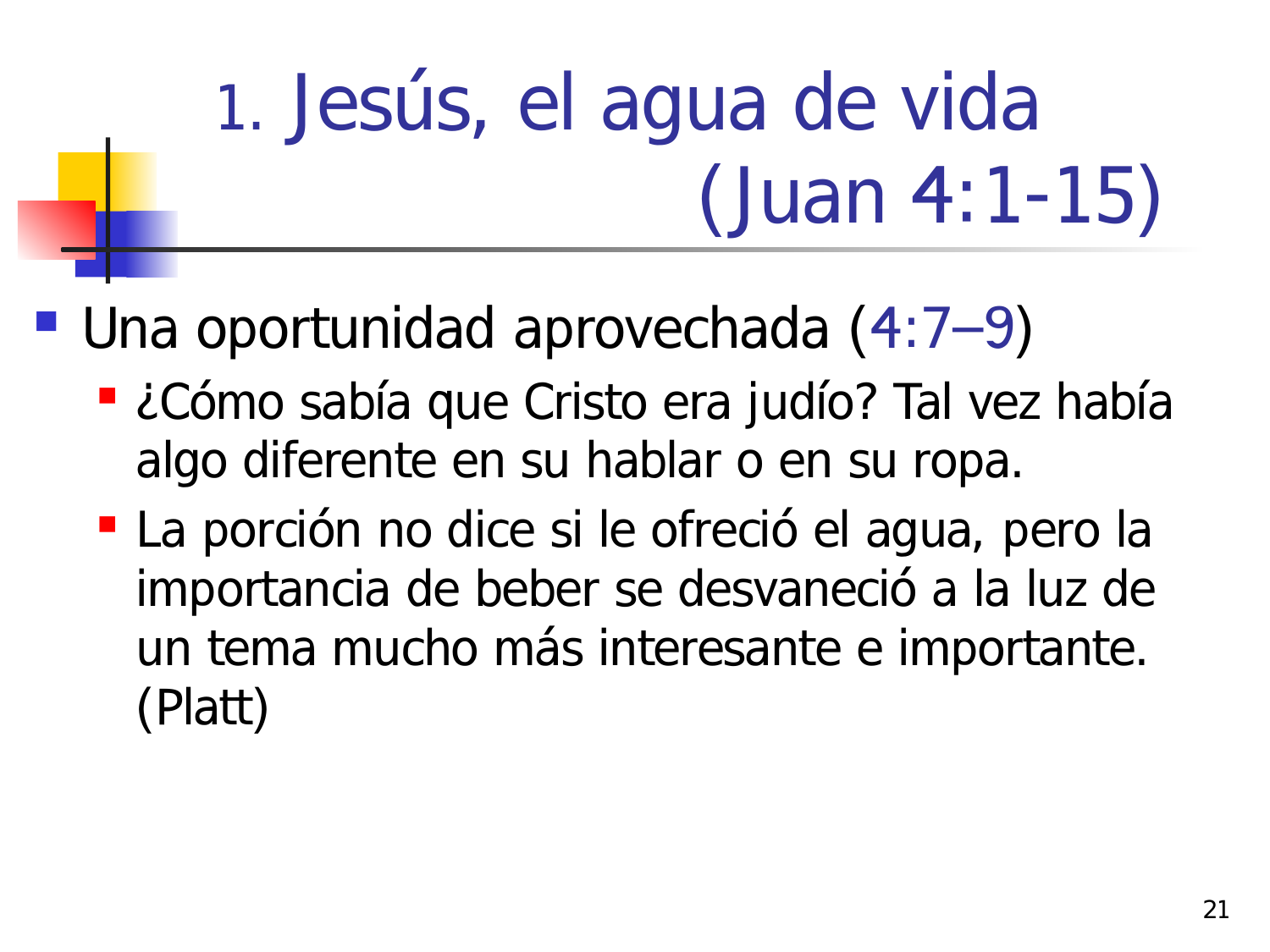

# Jesús, el agua de vida                        (Juan 4:1-15)
Una oportunidad aprovechada (4:7–9)
¿Cómo sabía que Cristo era judío? Tal vez había algo diferente en su hablar o en su ropa.
La porción no dice si le ofreció el agua, pero la importancia de beber se desvaneció a la luz de un tema mucho más interesante e importante. (Platt)
21